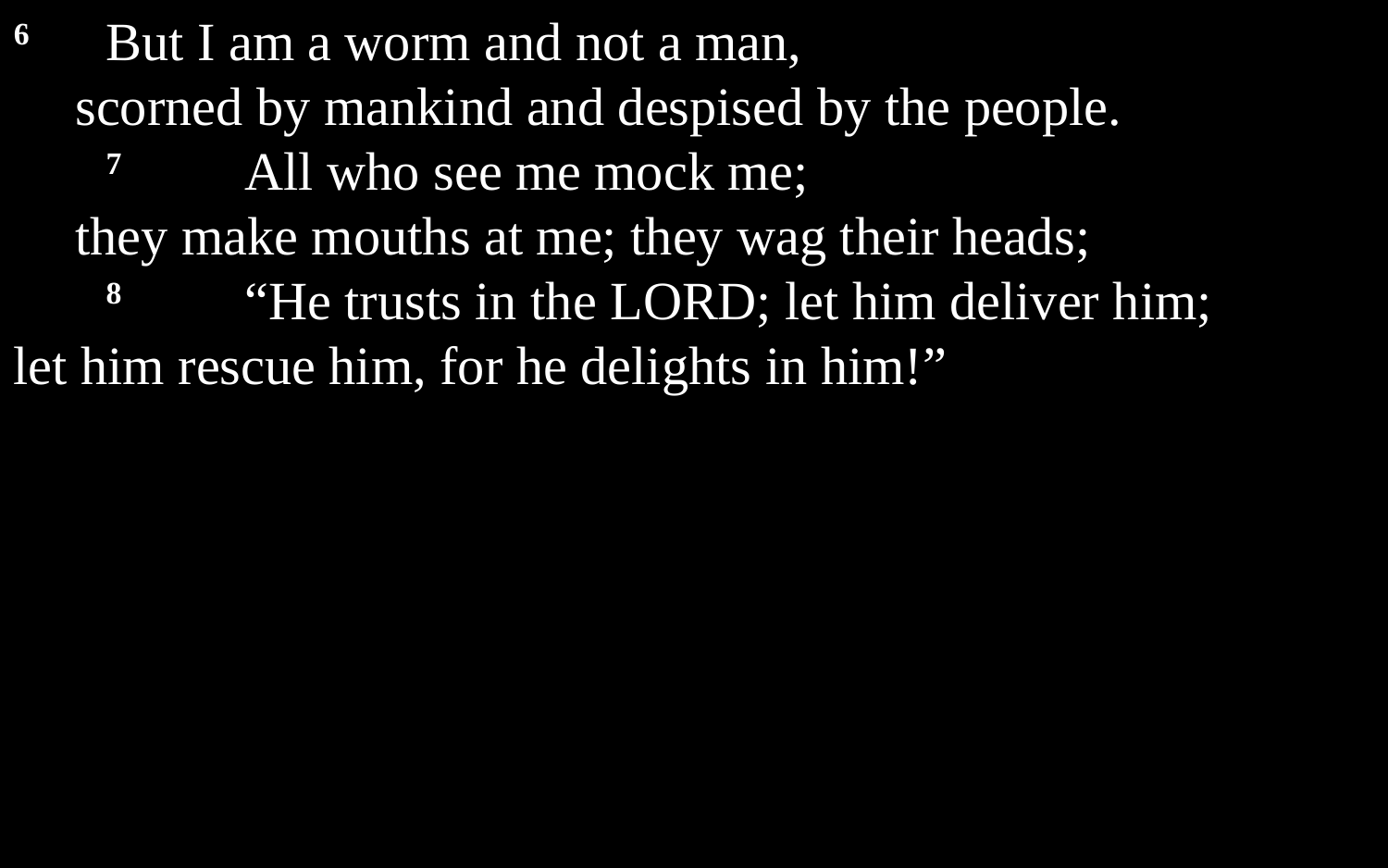

6 	But I am a worm and not a man,
scorned by mankind and despised by the people.
	7 	All who see me mock me;
they make mouths at me; they wag their heads;
	8 	“He trusts in the Lord; let him deliver him;
let him rescue him, for he delights in him!”